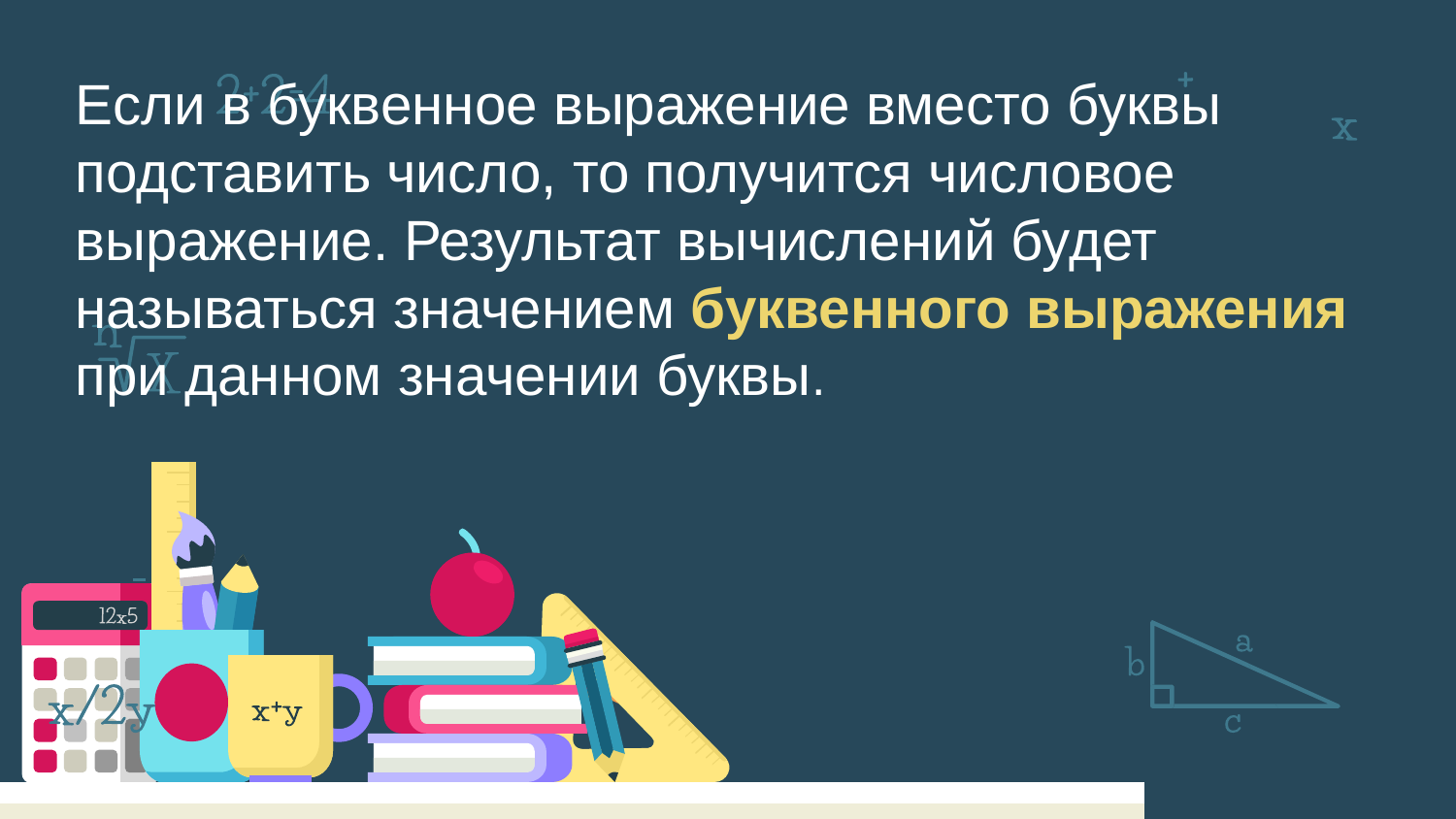

Если в буквенное выражение вместо буквы подставить число, то получится числовое выражение. Результат вычислений будет называться значением буквенного выражения при данном значении буквы.